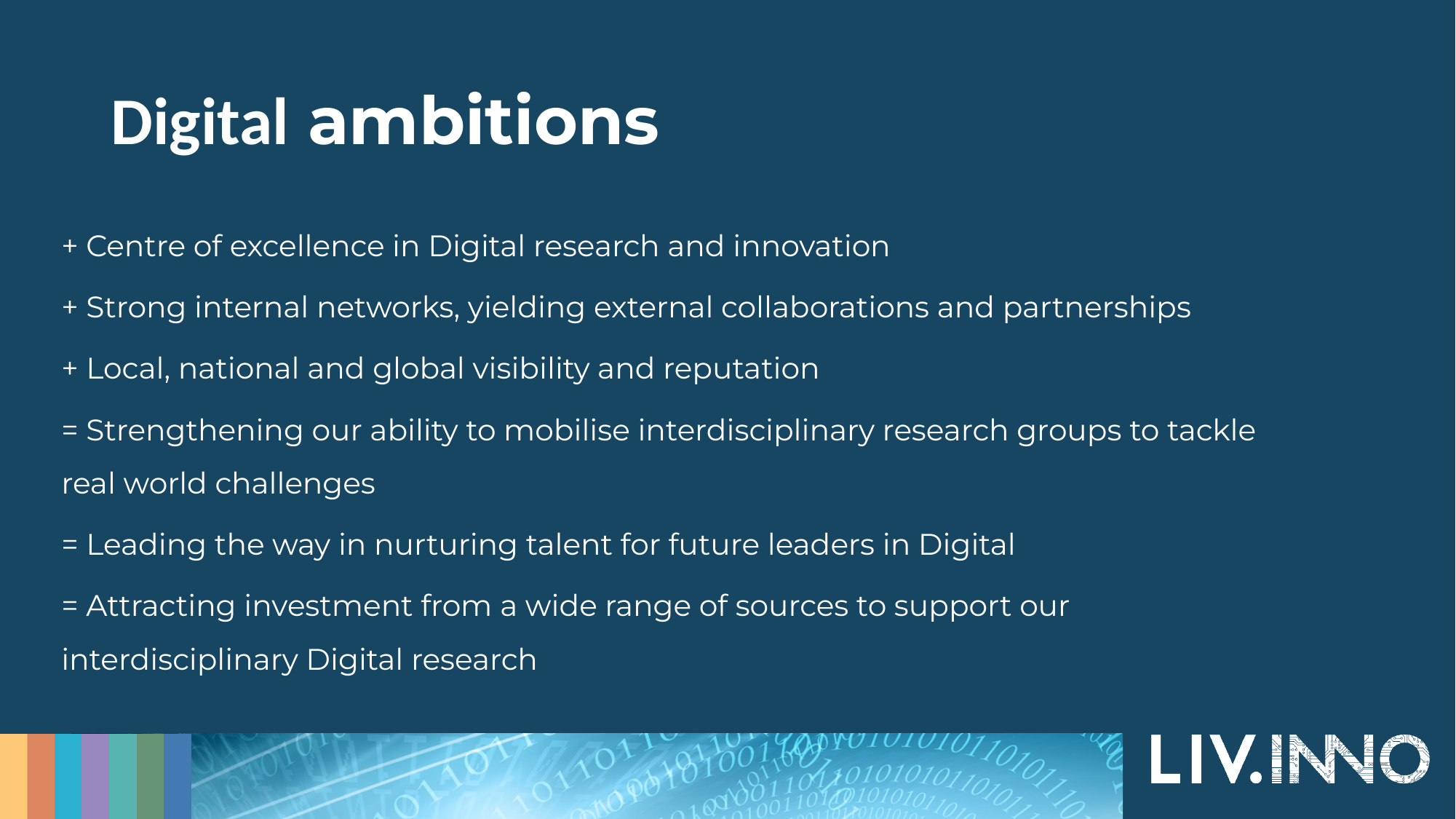

# Digital ambitions
+ Centre of excellence in Digital research and innovation
+ Strong internal networks, yielding external collaborations and partnerships
+ Local, national and global visibility and reputation
= Strengthening our ability to mobilise interdisciplinary research groups to tackle real world challenges
= Leading the way in nurturing talent for future leaders in Digital
= Attracting investment from a wide range of sources to support our interdisciplinary Digital research